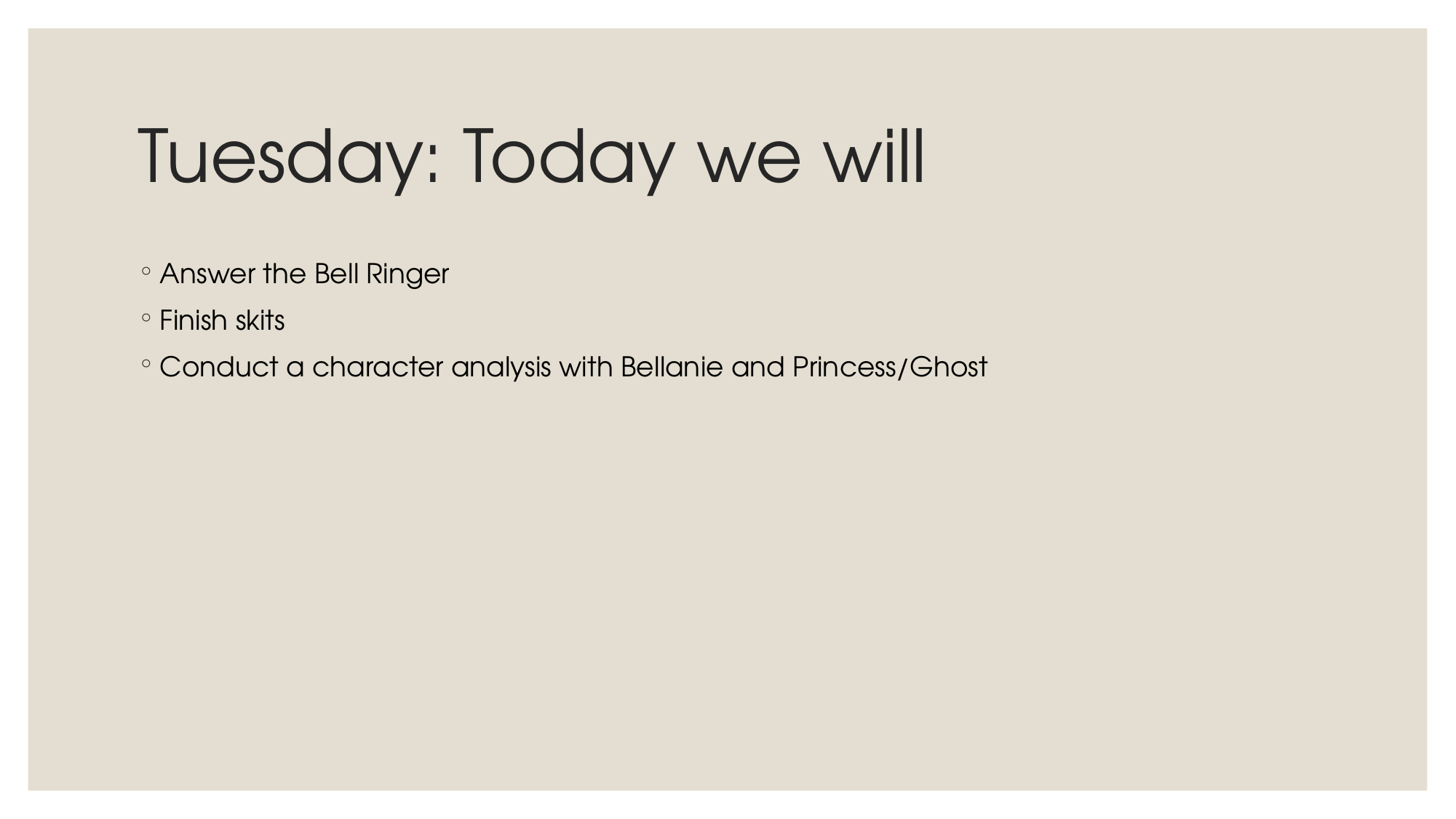

# Tuesday: Today we will
Answer the Bell Ringer
Finish skits
Conduct a character analysis with Bellanie and Princess/Ghost